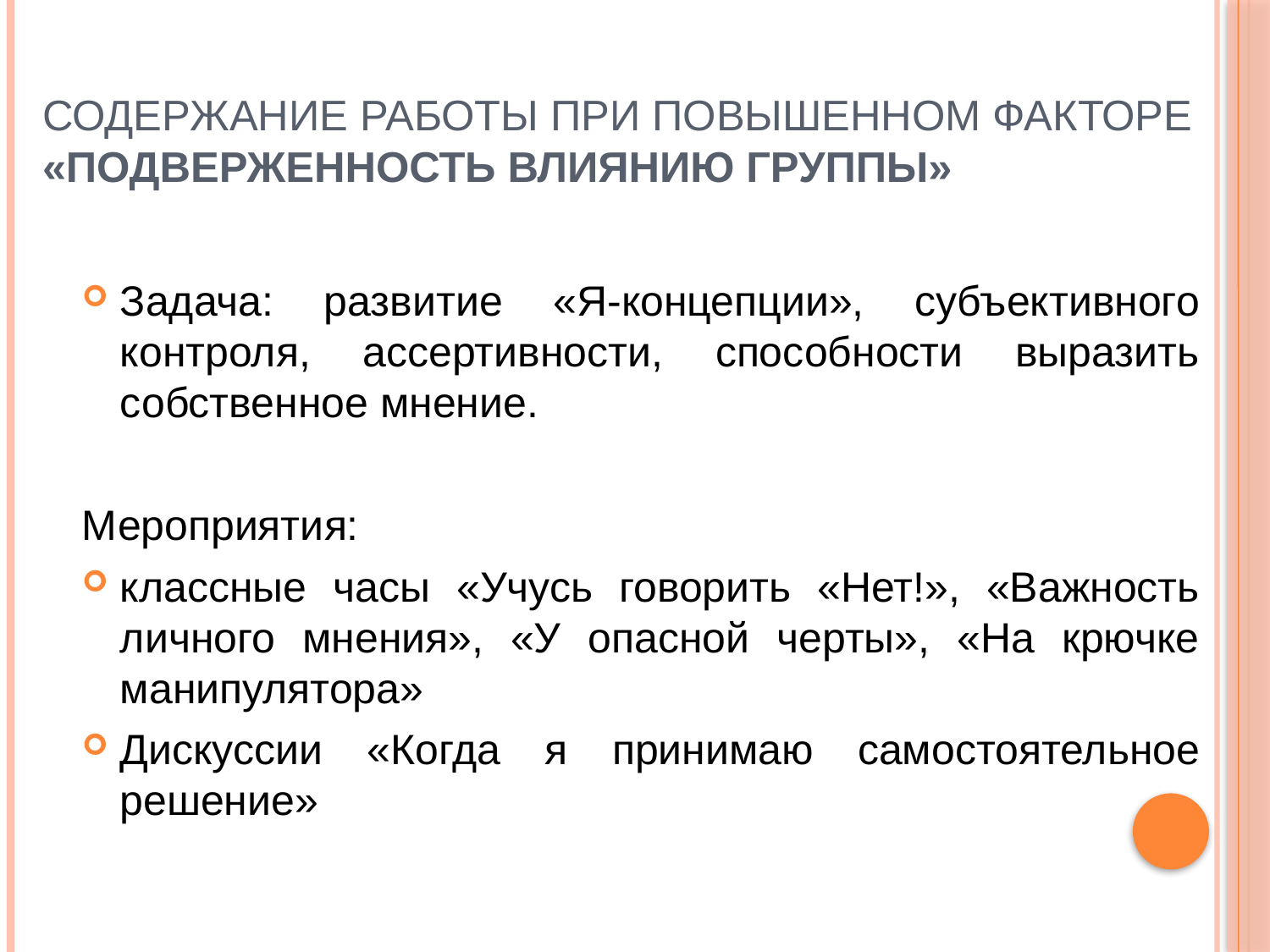

# Содержание работы при повышенном факторе «Подверженность влиянию группы»
Задача: развитие «Я-концепции», субъективного контроля, ассертивности, способности выразить собственное мнение.

Мероприятия:
классные часы «Учусь говорить «Нет!», «Важность личного мнения», «У опасной черты», «На крючке манипулятора»
Дискуссии «Когда я принимаю самостоятельное решение»